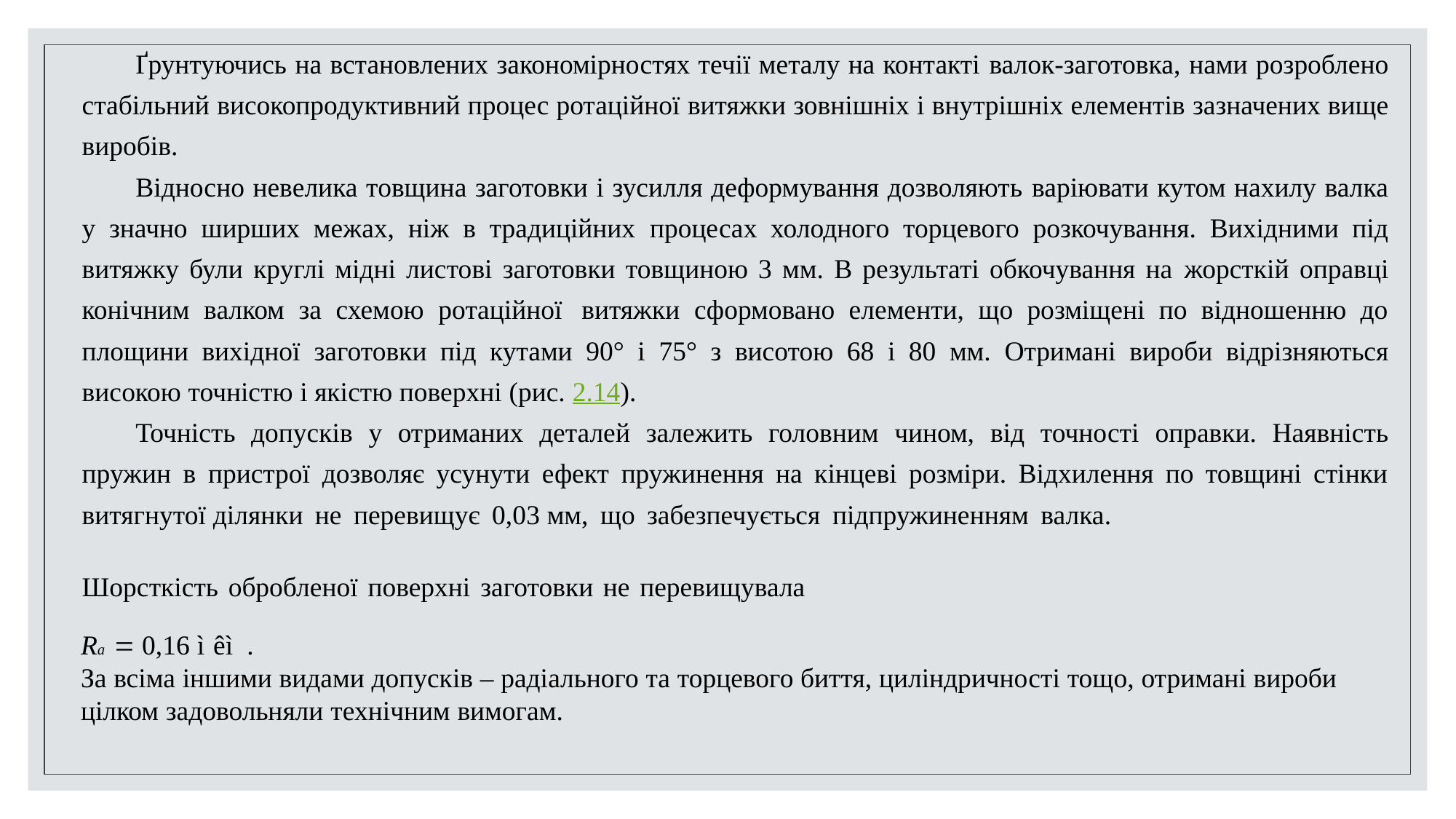

Ґрунтуючись на встановлених закономірностях течії металу на контакті валок-заготовка, нами розроблено стабільний високопродуктивний процес ротаційної витяжки зовнішніх і внутрішніх елементів зазначених вище виробів.
Відносно невелика товщина заготовки і зусилля деформування дозволяють варіювати кутом нахилу валка у значно ширших межах, ніж в традиційних процесах холодного торцевого розкочування. Вихідними під витяжку були круглі мідні листові заготовки товщиною 3 мм. В результаті обкочування на жорсткій оправці конічним валком за схемою ротаційної витяжки сформовано елементи, що розміщені по відношенню до площини вихідної заготовки під кутами 90° і 75° з висотою 68 і 80 мм. Отримані вироби відрізняються високою точністю і якістю поверхні (рис. 2.14).
Точність допусків у отриманих деталей залежить головним чином, від точності оправки. Наявність пружин в пристрої дозволяє усунути ефект пружинення на кінцеві розміри. Відхилення по товщині стінки витягнутої ділянки не перевищує 0,03 мм, що забезпечується підпружиненням валка.
Шорсткість обробленої поверхні заготовки не перевищувала
Ra  = 0,16 ì êì  .
За всіма іншими видами допусків – радіального та торцевого биття, циліндричності тощо, отримані вироби цілком задовольняли технічним вимогам.